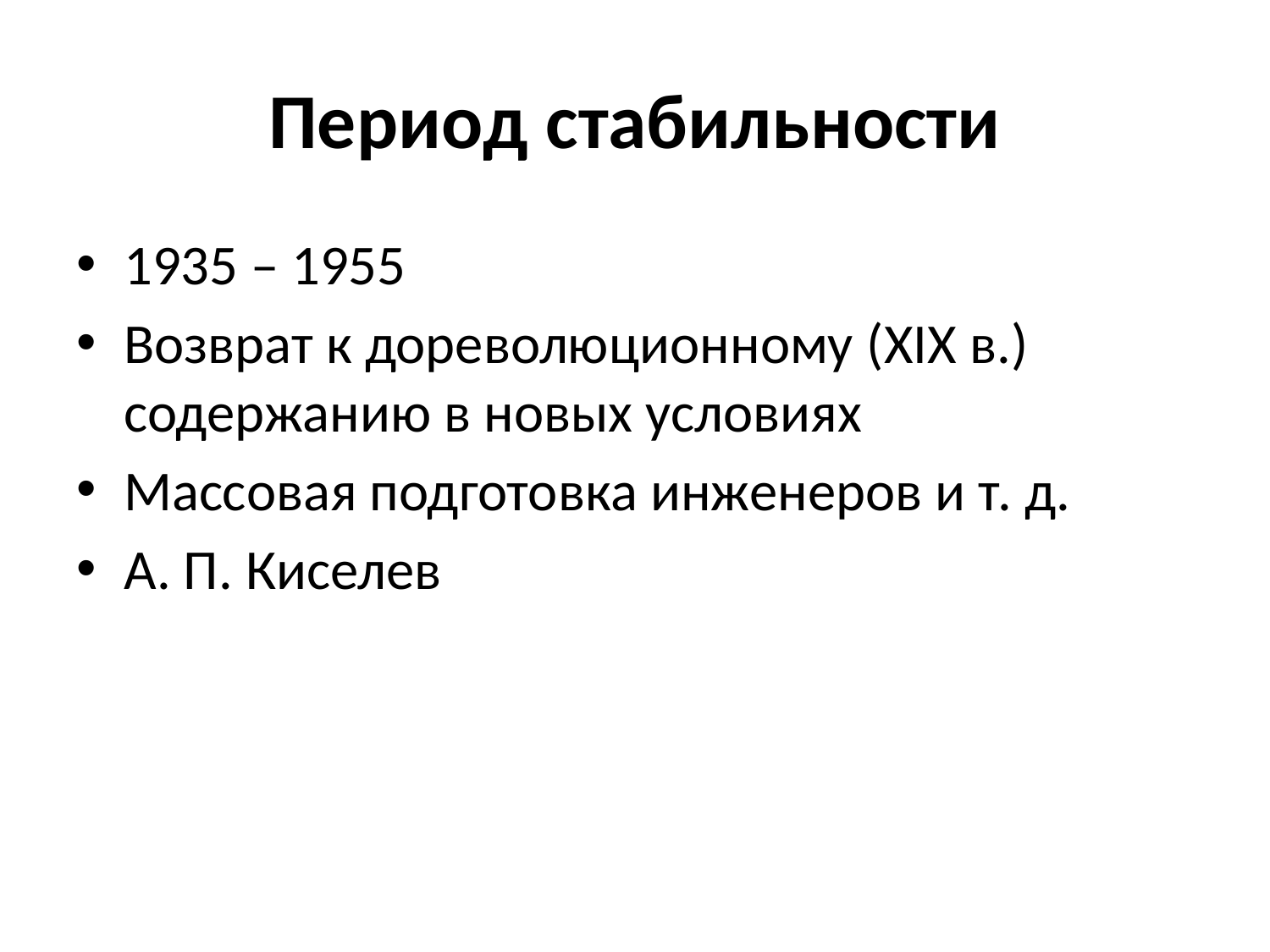

# Период стабильности
1935 – 1955
Возврат к дореволюционному (XIX в.) содержанию в новых условиях
Массовая подготовка инженеров и т. д.
А. П. Киселев